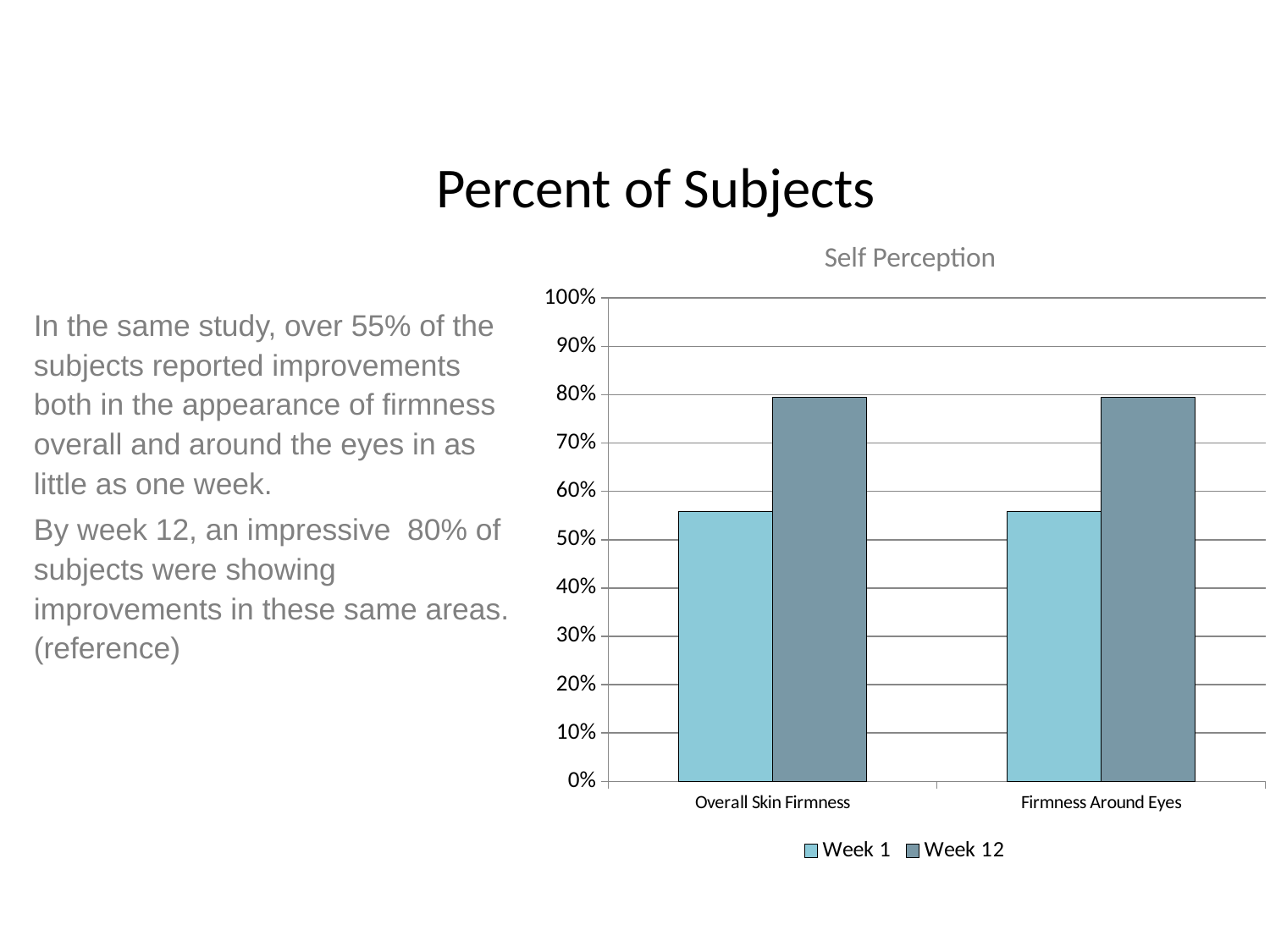

# Percent of Subjects
Self Perception

### Chart

| Category | Week 1 | Week 12 |
|---|---|---|
| Overall Skin Firmness | 0.559 | 0.794 |
| Firmness Around Eyes | 0.559 | 0.794 |
In the same study, over 55% of the subjects reported improvements both in the appearance of firmness overall and around the eyes in as little as one week.
By week 12, an impressive  80% of subjects were showing improvements in these same areas. (reference)